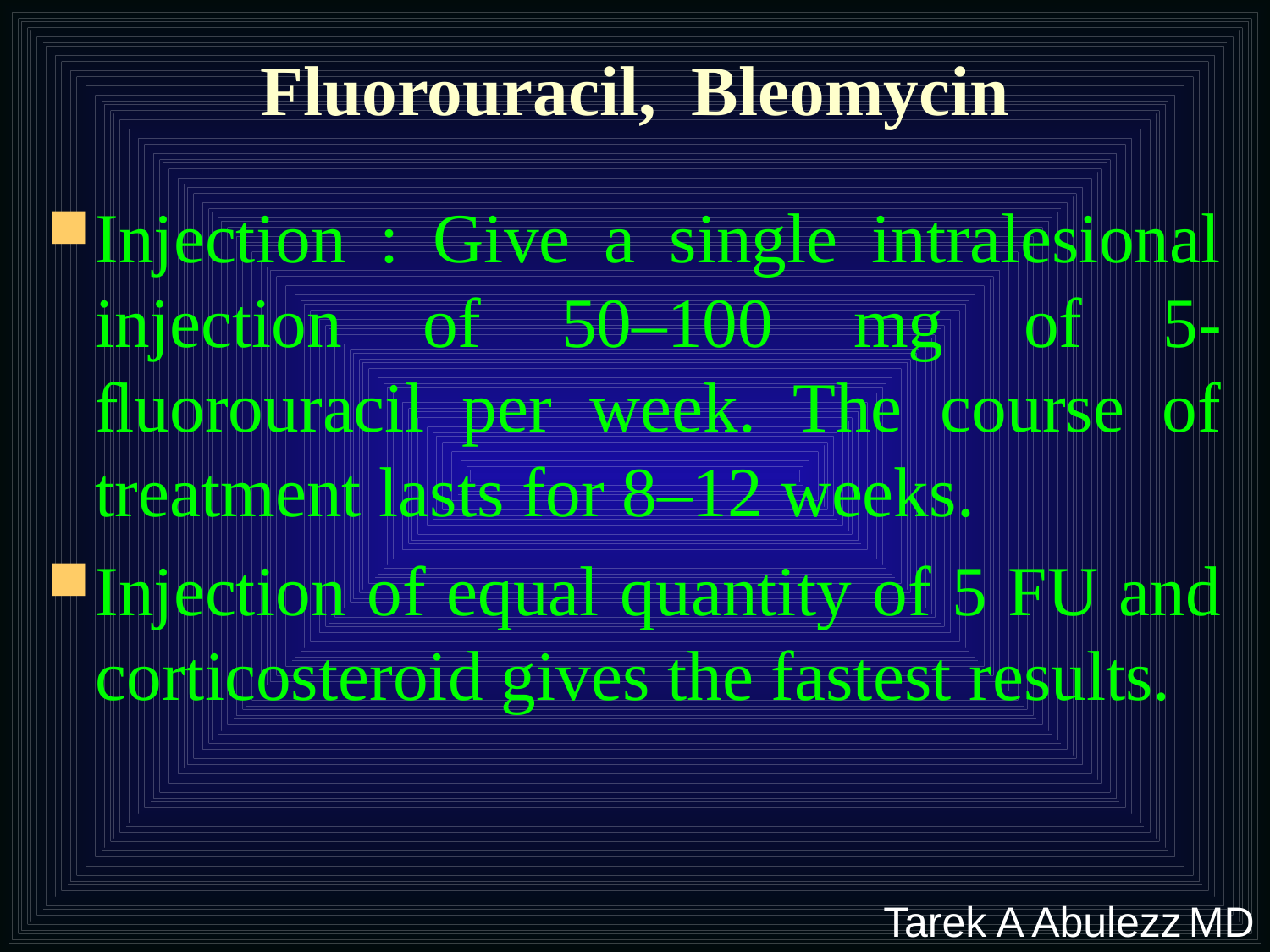

# Fluorouracil,  Bleomycin
Injection : Give a single intralesional injection of 50–100 mg of 5- ﬂuorouracil per week. The course of treatment lasts for 8–12 weeks.
Injection of equal quantity of 5 FU and corticosteroid gives the fastest results.
Tarek A Abulezz MD